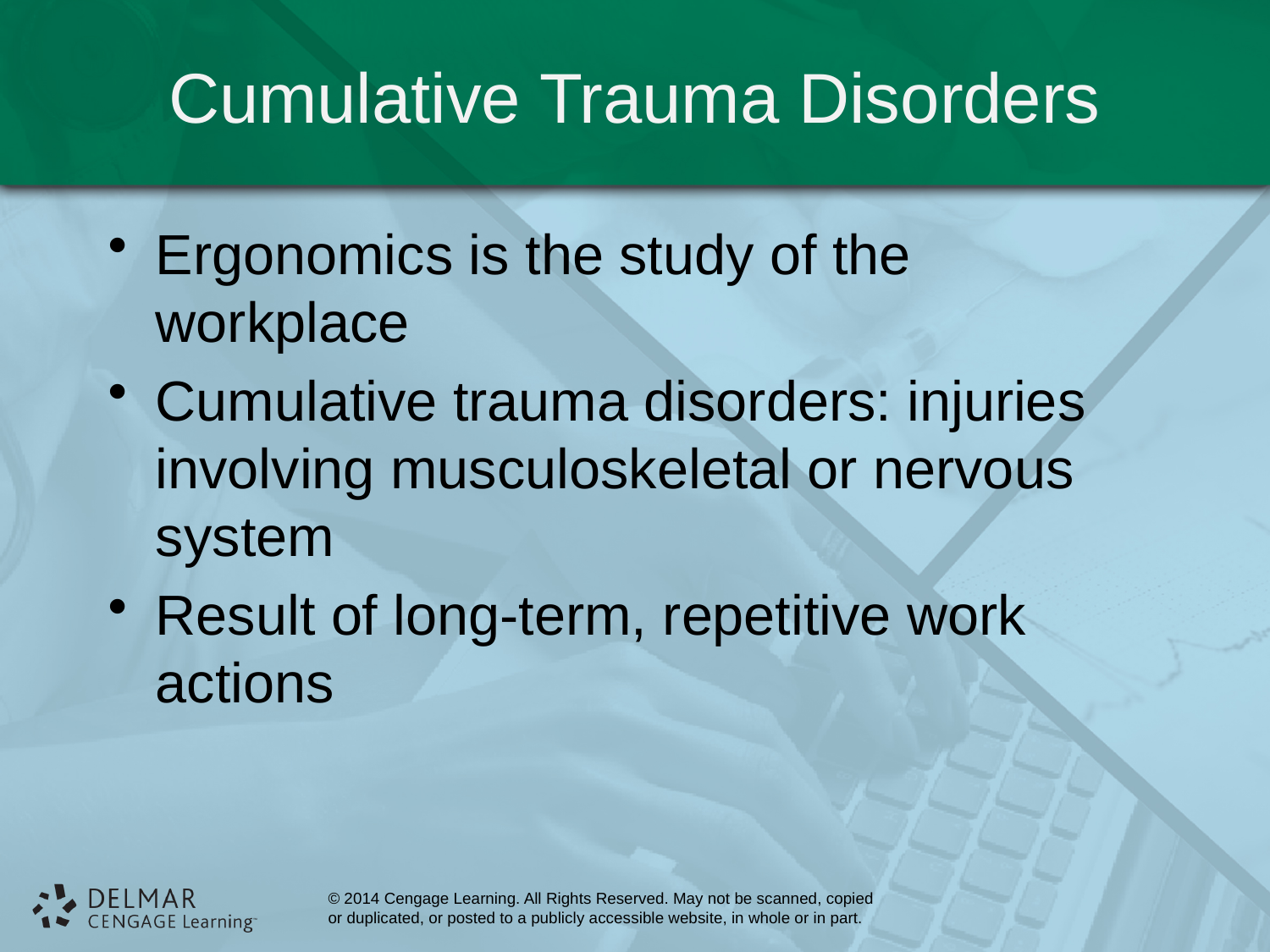

# Cumulative Trauma Disorders
Ergonomics is the study of the workplace
Cumulative trauma disorders: injuries involving musculoskeletal or nervous system
Result of long-term, repetitive work actions